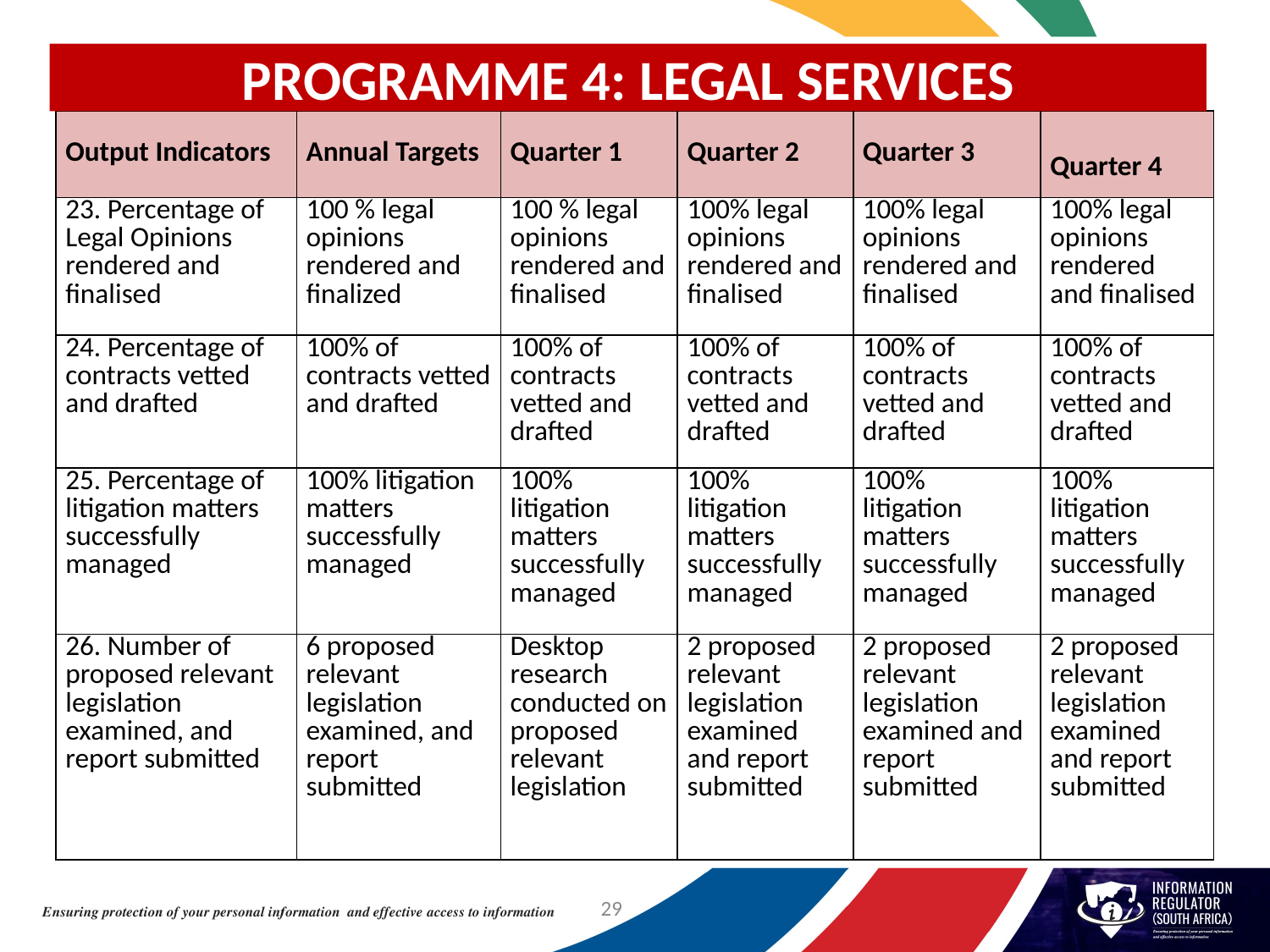

# PROGRAMME 4: LEGAL SERVICES
| Output Indicators | Annual Targets | Quarter 1 | Quarter 2 | Quarter 3 | Quarter 4 |
| --- | --- | --- | --- | --- | --- |
| 23. Percentage of Legal Opinions rendered and finalised | 100 % legal opinions rendered and finalized | 100 % legal opinions rendered and finalised | 100% legal opinions rendered and finalised | 100% legal opinions rendered and finalised | 100% legal opinions rendered and finalised |
| 24. Percentage of contracts vetted and drafted | 100% of contracts vetted and drafted | 100% of contracts vetted and drafted | 100% of contracts vetted and drafted | 100% of contracts vetted and drafted | 100% of contracts vetted and drafted |
| 25. Percentage of litigation matters successfully managed | 100% litigation matters successfully managed | 100% litigation matters successfully managed | 100% litigation matters successfully managed | 100% litigation matters successfully managed | 100% litigation matters successfully managed |
| 26. Number of proposed relevant legislation examined, and report submitted | 6 proposed relevant legislation examined, and report submitted | Desktop research conducted on proposed relevant legislation | 2 proposed relevant legislation examined and report submitted | 2 proposed relevant legislation examined and report submitted | 2 proposed relevant legislation examined and report submitted |
29